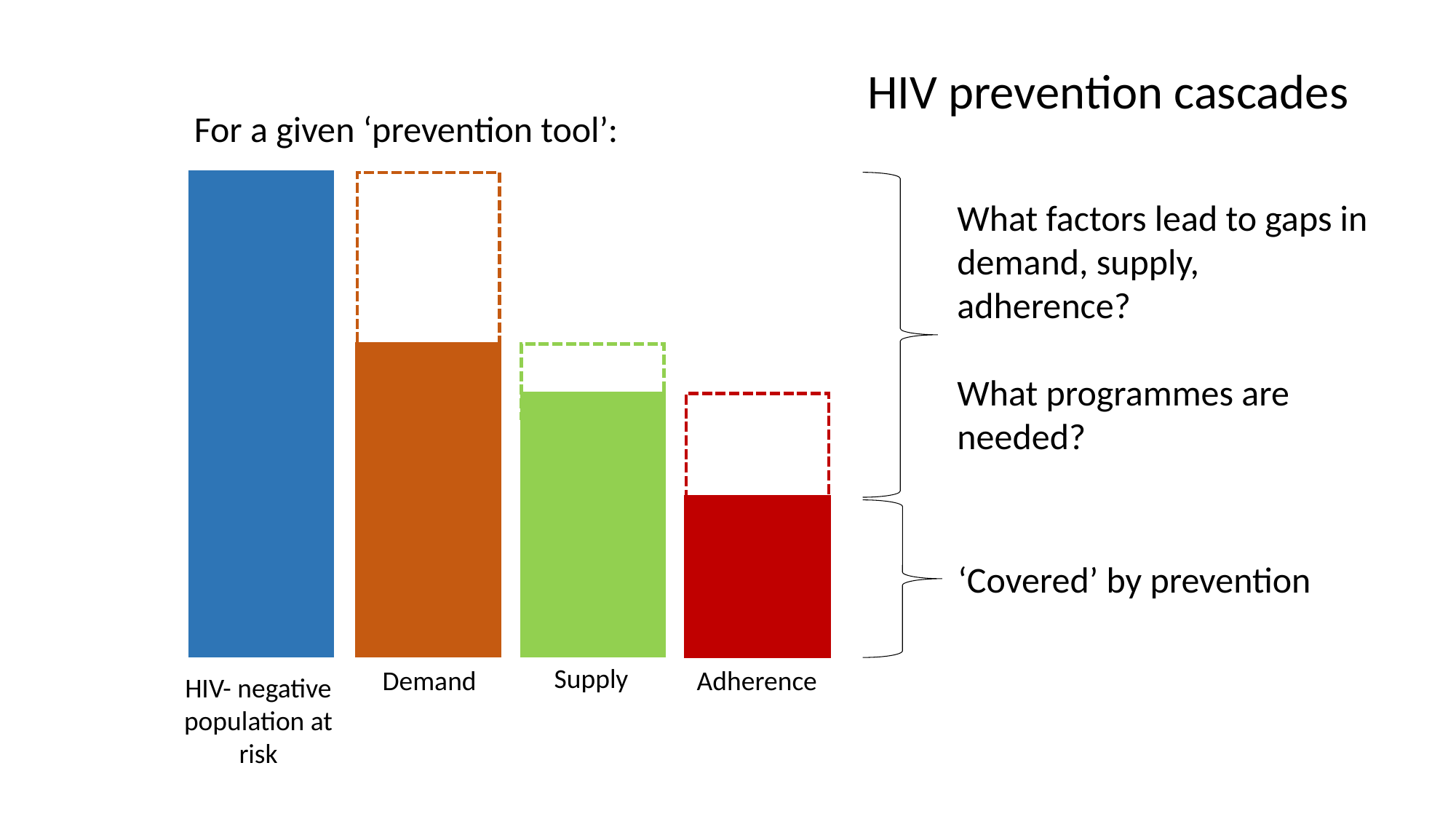

HIV prevention cascades
For a given ‘prevention tool’:

What factors lead to gaps in demand, supply, adherence?

What programmes are
needed?

‘Covered’ by prevention
Supply
Demand
Adherence
HIV- negative
population at risk
5
5